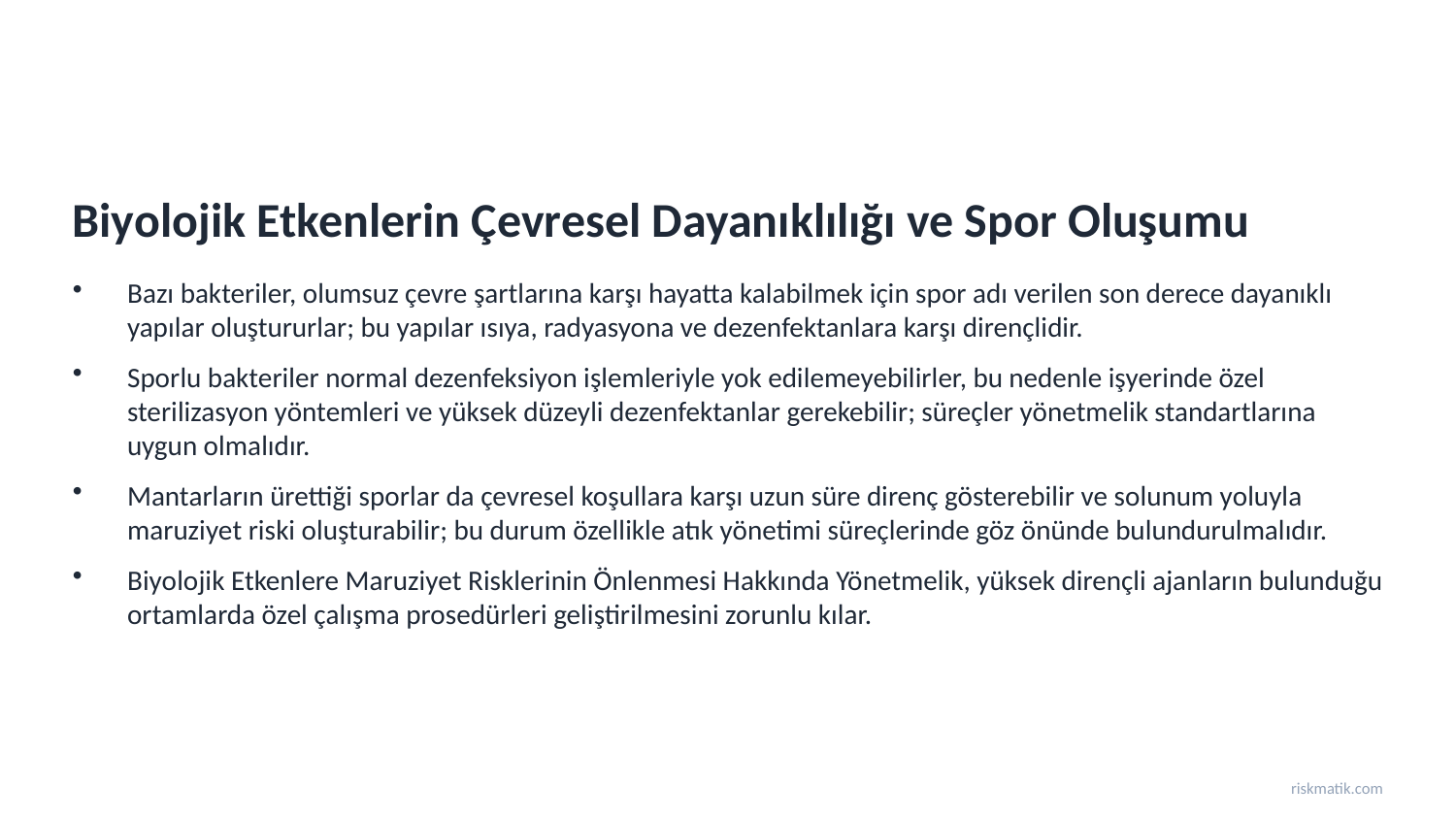

Biyolojik Etkenlerin Çevresel Dayanıklılığı ve Spor Oluşumu
Bazı bakteriler, olumsuz çevre şartlarına karşı hayatta kalabilmek için spor adı verilen son derece dayanıklı yapılar oluştururlar; bu yapılar ısıya, radyasyona ve dezenfektanlara karşı dirençlidir.
Sporlu bakteriler normal dezenfeksiyon işlemleriyle yok edilemeyebilirler, bu nedenle işyerinde özel sterilizasyon yöntemleri ve yüksek düzeyli dezenfektanlar gerekebilir; süreçler yönetmelik standartlarına uygun olmalıdır.
Mantarların ürettiği sporlar da çevresel koşullara karşı uzun süre direnç gösterebilir ve solunum yoluyla maruziyet riski oluşturabilir; bu durum özellikle atık yönetimi süreçlerinde göz önünde bulundurulmalıdır.
Biyolojik Etkenlere Maruziyet Risklerinin Önlenmesi Hakkında Yönetmelik, yüksek dirençli ajanların bulunduğu ortamlarda özel çalışma prosedürleri geliştirilmesini zorunlu kılar.
riskmatik.com